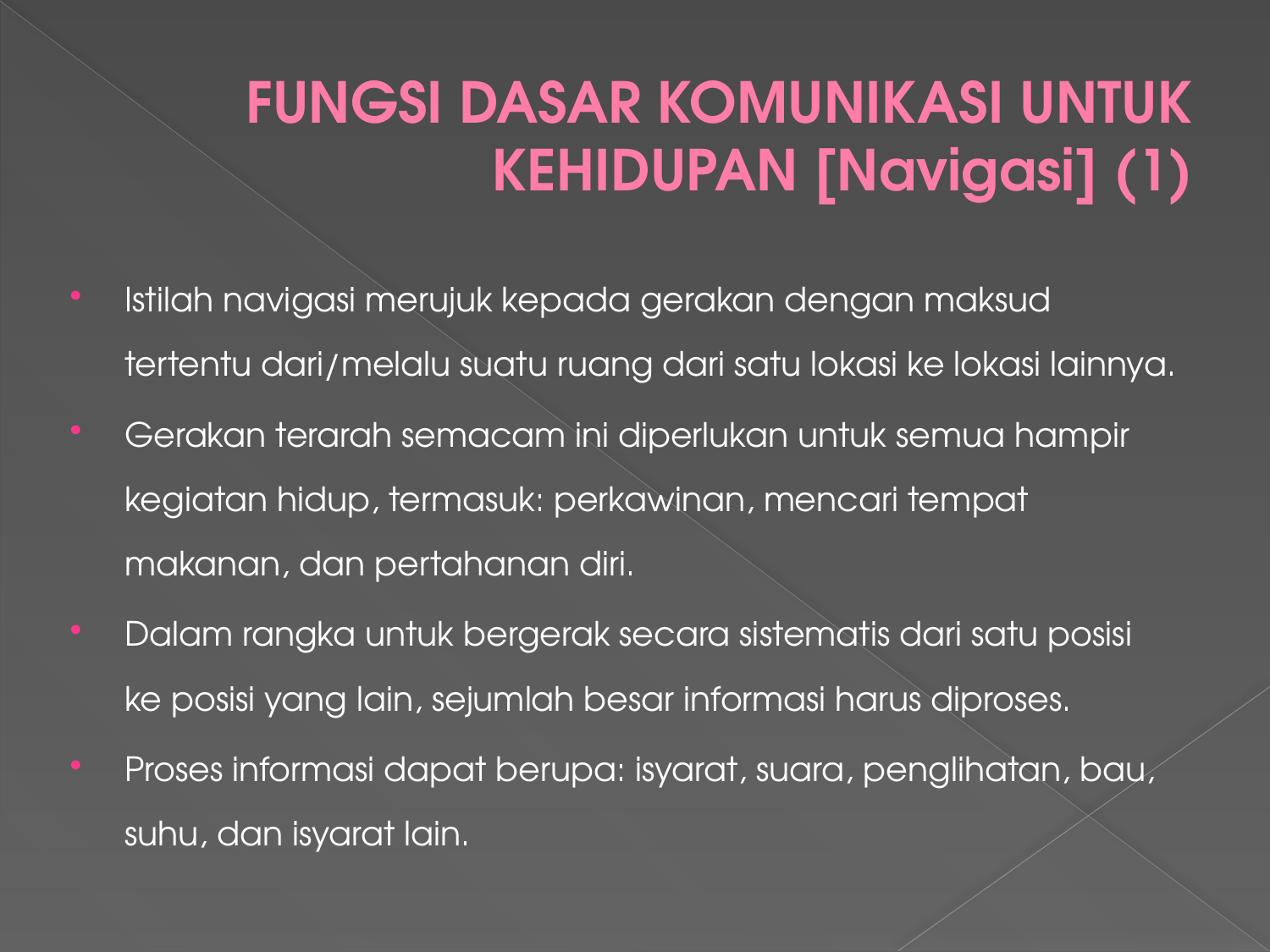

# FUNGSI DASAR KOMUNIKASI UNTUK KEHIDUPAN [Navigasi] (1)
Istilah navigasi merujuk kepada gerakan dengan maksud tertentu dari/melalu suatu ruang dari satu lokasi ke lokasi lainnya.
Gerakan terarah semacam ini diperlukan untuk semua hampir kegiatan hidup, termasuk: perkawinan, mencari tempat makanan, dan pertahanan diri.
Dalam rangka untuk bergerak secara sistematis dari satu posisi ke posisi yang lain, sejumlah besar informasi harus diproses.
Proses informasi dapat berupa: isyarat, suara, penglihatan, bau, suhu, dan isyarat lain.